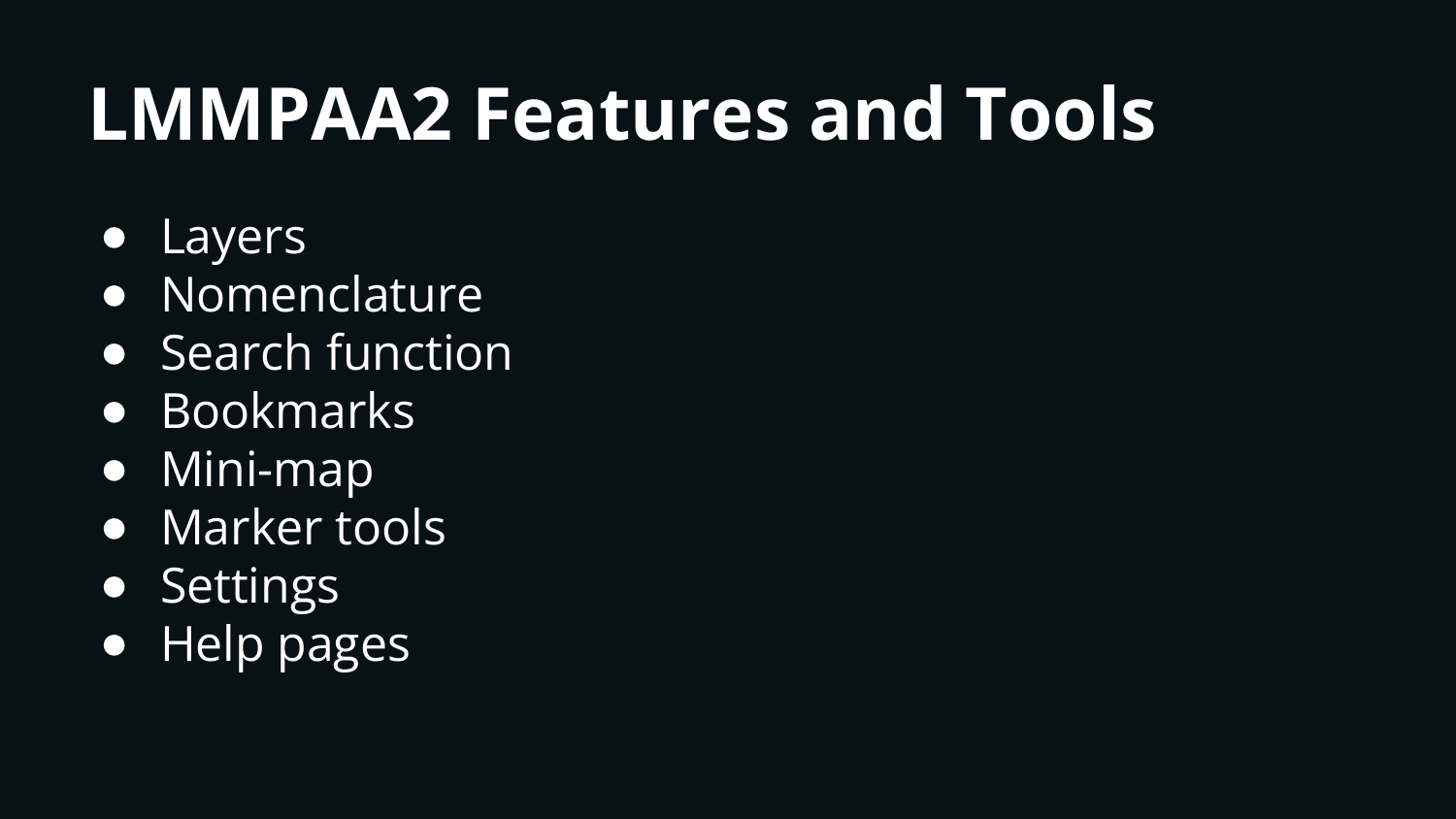

# LMMPAA2 Features and Tools
Layers
Nomenclature
Search function
Bookmarks
Mini-map
Marker tools
Settings
Help pages